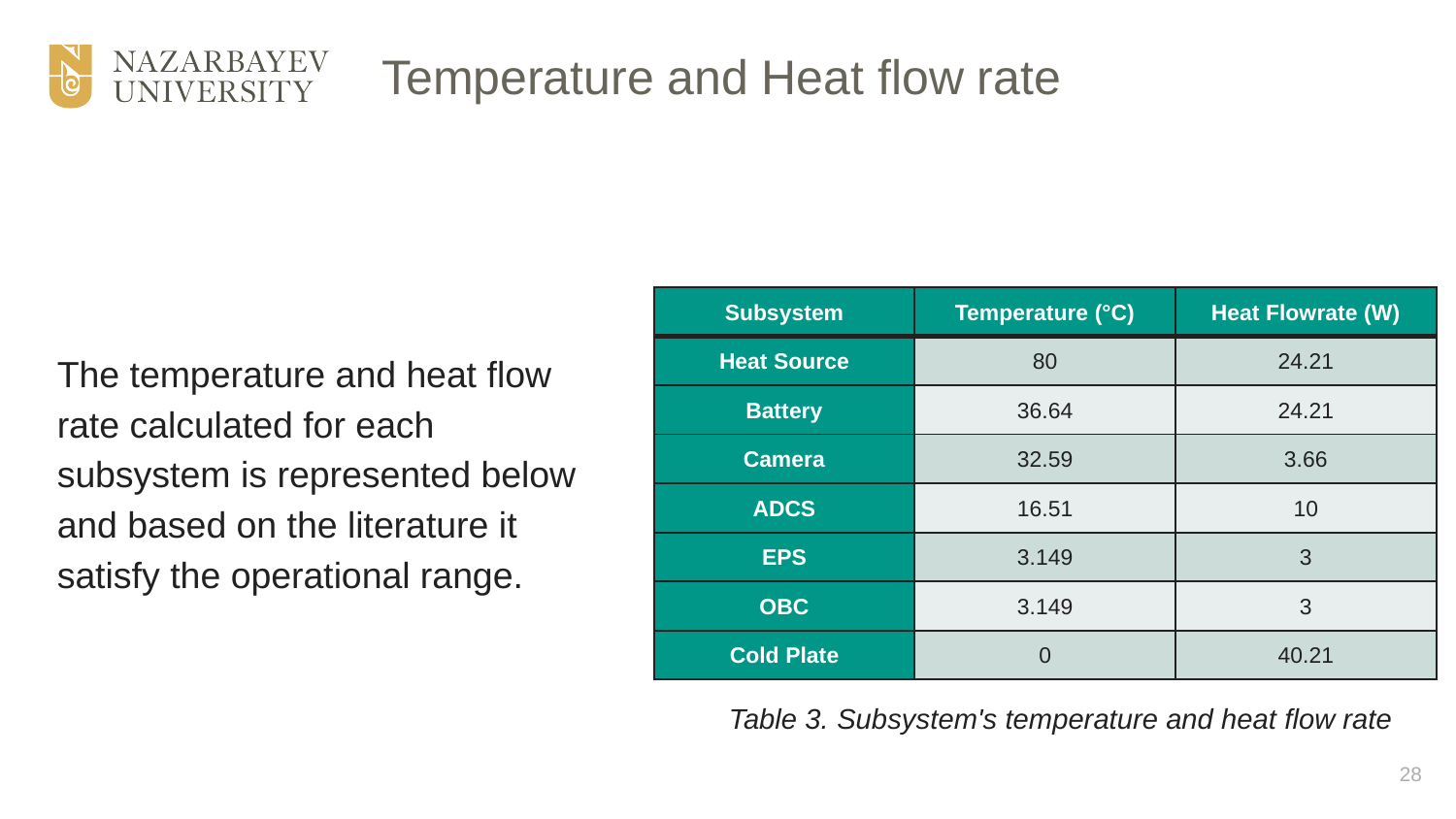

# Temperature and Heat flow rate
| Subsystem | Temperature (°C) | Heat Flowrate (W) |
| --- | --- | --- |
| Heat Source | 80 | 24.21 |
| Battery | 36.64 | 24.21 |
| Camera | 32.59 | 3.66 |
| ADCS | 16.51 | 10 |
| EPS | 3.149 | 3 |
| OBC | 3.149 | 3 |
| Cold Plate | 0 | 40.21 |
The temperature and heat flow rate calculated for each subsystem is represented below and based on the literature it satisfy the operational range.
Table 3. Subsystem's temperature and heat flow rate
28